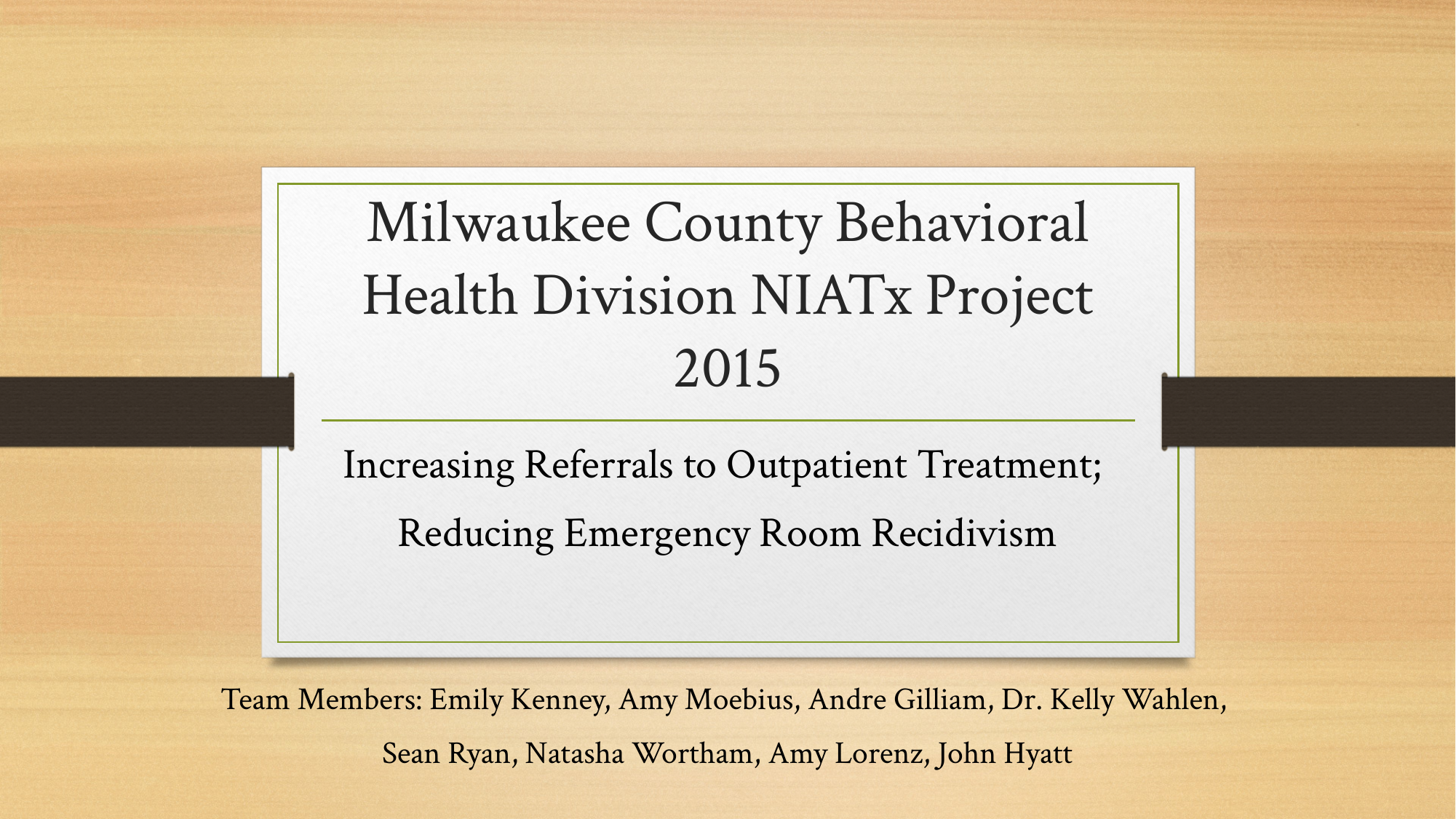

# Milwaukee County Behavioral Health Division NIATx Project 2015
Increasing Referrals to Outpatient Treatment;
Reducing Emergency Room Recidivism

Team Members: Emily Kenney, Amy Moebius, Andre Gilliam, Dr. Kelly Wahlen,
Sean Ryan, Natasha Wortham, Amy Lorenz, John Hyatt